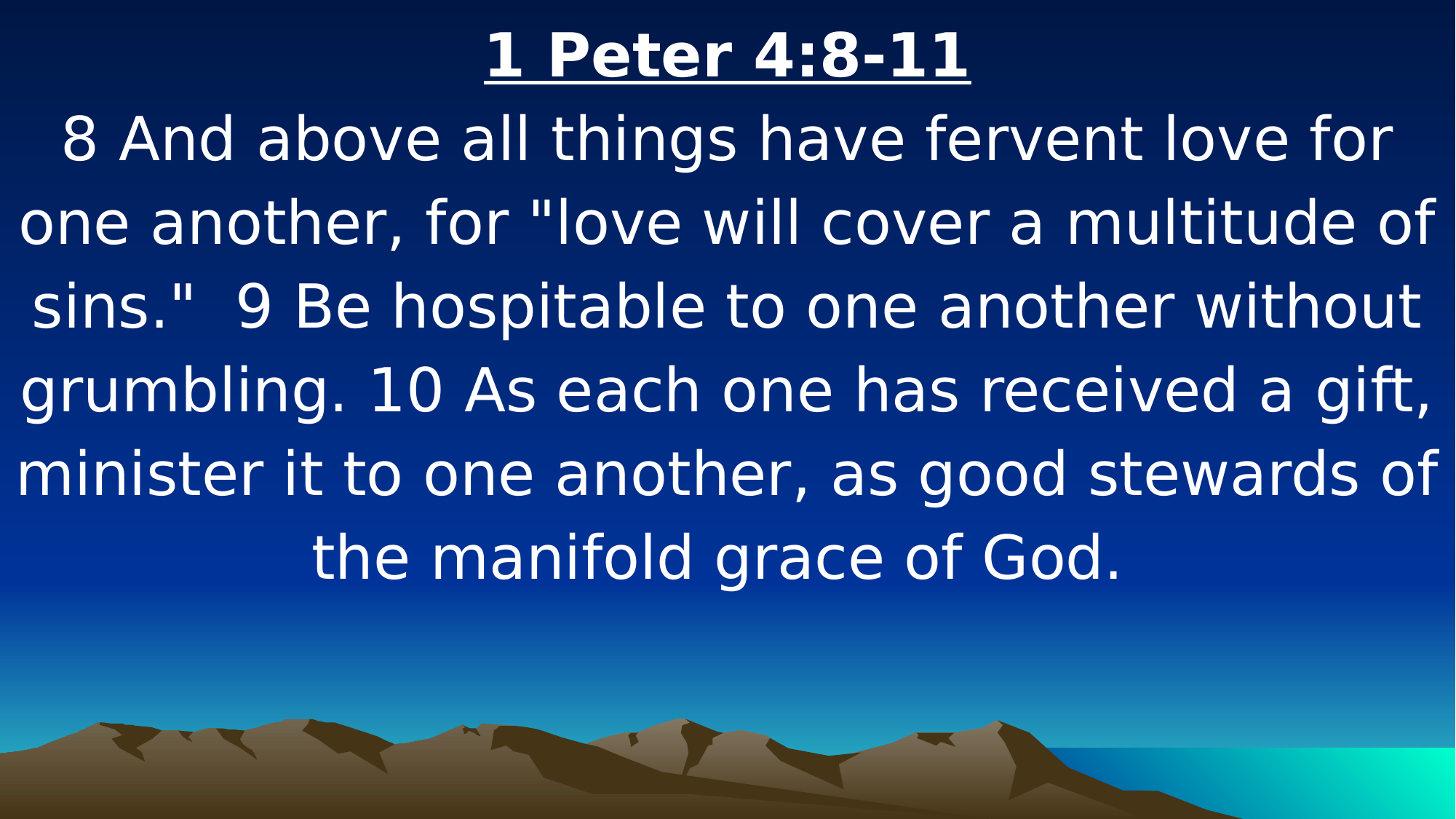

1 Peter 4:8-11
8 And above all things have fervent love for one another, for "love will cover a multitude of sins."  9 Be hospitable to one another without grumbling. 10 As each one has received a gift, minister it to one another, as good stewards of the manifold grace of God.